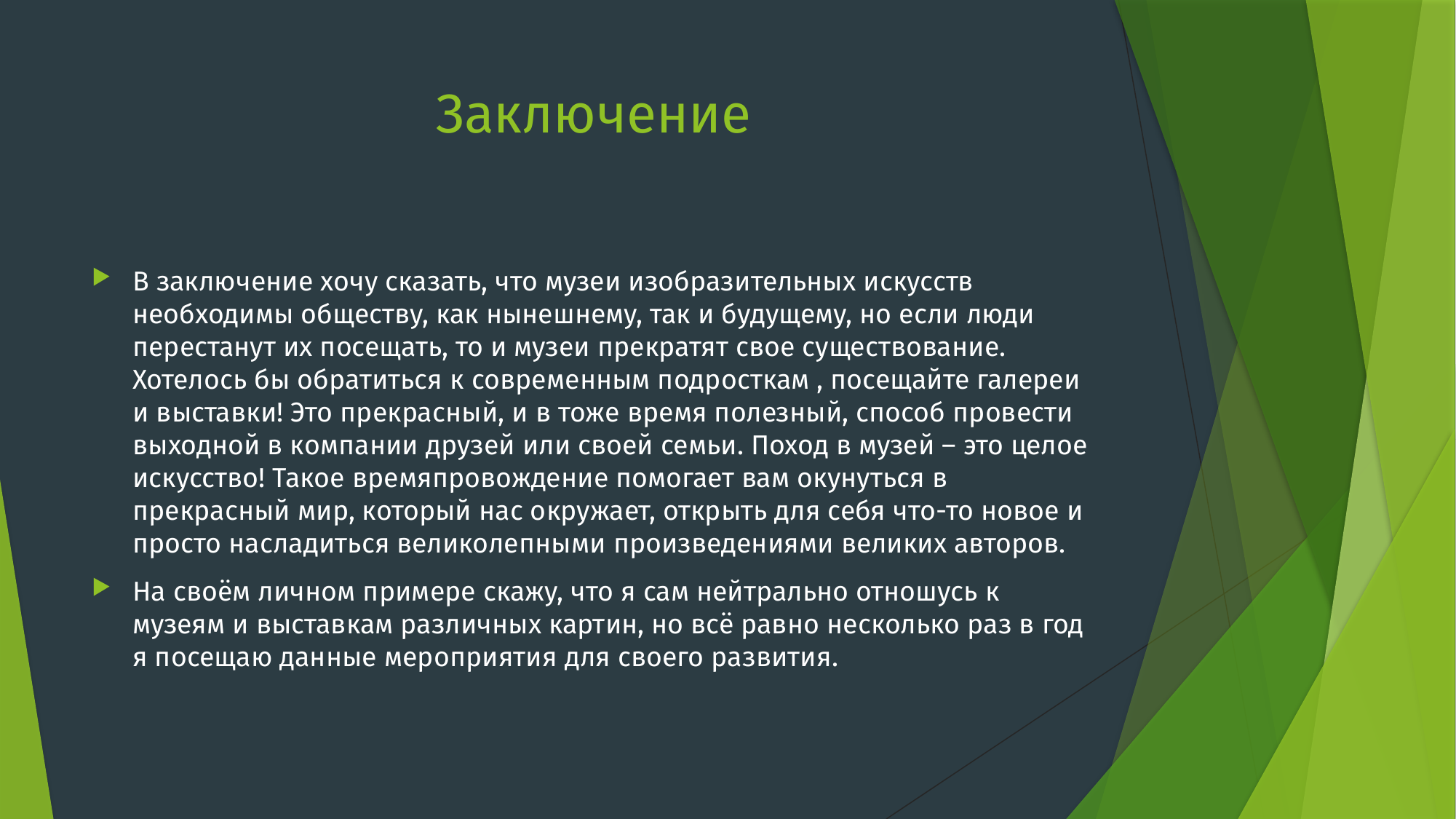

# Заключение
В заключение хочу сказать, что музеи изобразительных искусств необходимы обществу, как нынешнему, так и будущему, но если люди перестанут их посещать, то и музеи прекратят свое существование. Хотелось бы обратиться к современным подросткам , посещайте галереи и выставки! Это прекрасный, и в тоже время полезный, способ провести выходной в компании друзей или своей семьи. Поход в музей – это целое искусство! Такое времяпровождение помогает вам окунуться в прекрасный мир, который нас окружает, открыть для себя что-то новое и просто насладиться великолепными произведениями великих авторов.
На своём личном примере скажу, что я сам нейтрально отношусь к музеям и выставкам различных картин, но всё равно несколько раз в год я посещаю данные мероприятия для своего развития.